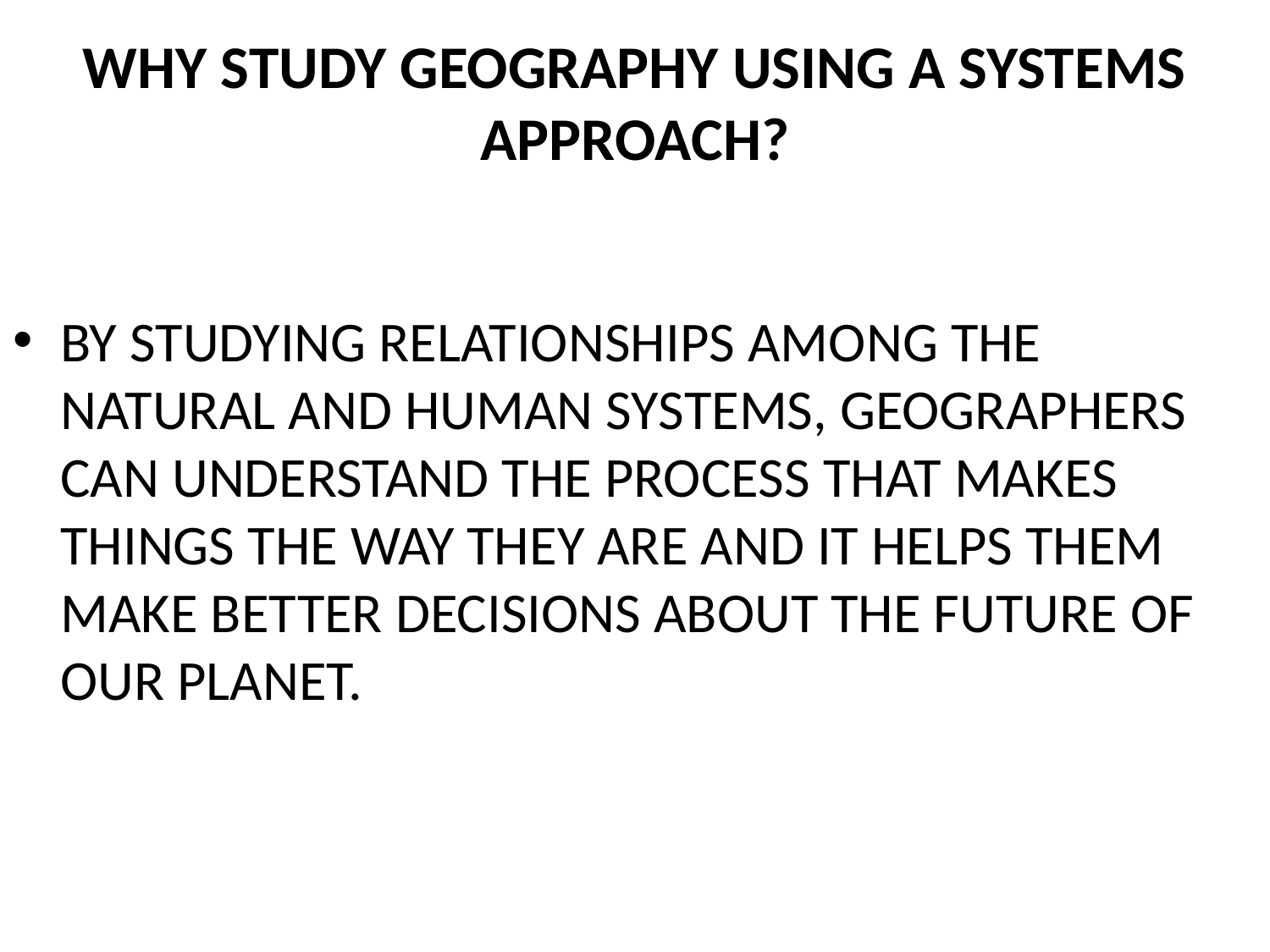

# WHY STUDY GEOGRAPHY USING A SYSTEMS APPROACH?
BY STUDYING RELATIONSHIPS AMONG THE NATURAL AND HUMAN SYSTEMS, GEOGRAPHERS CAN UNDERSTAND THE PROCESS THAT MAKES THINGS THE WAY THEY ARE AND IT HELPS THEM MAKE BETTER DECISIONS ABOUT THE FUTURE OF OUR PLANET.